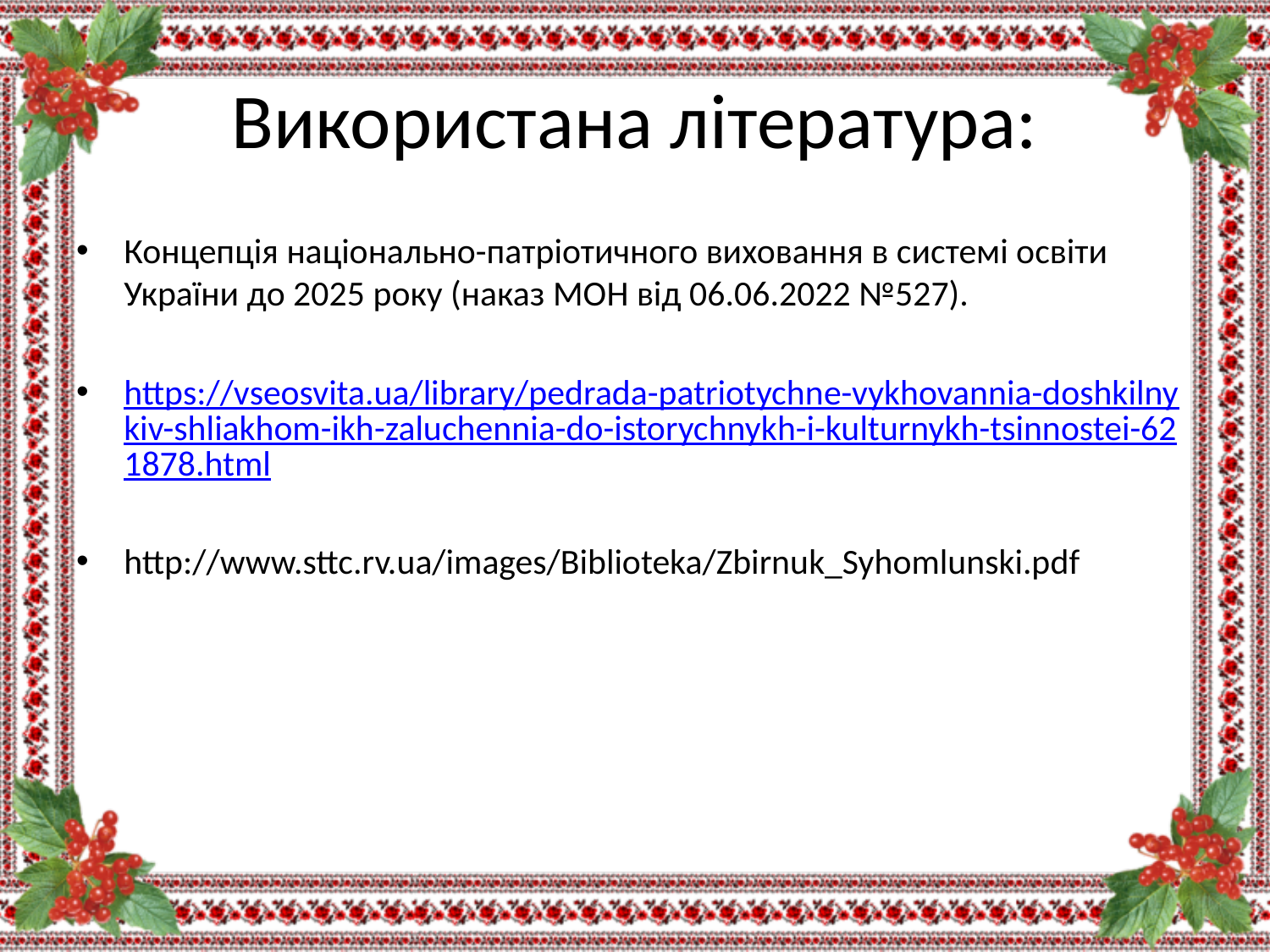

# Використана література:
Концепція національно-патріотичного виховання в системі освіти України до 2025 року (наказ МОН від 06.06.2022 №527).

https://vseosvita.ua/library/pedrada-patriotychne-vykhovannia-doshkilnykiv-shliakhom-ikh-zaluchennia-do-istorychnykh-i-kulturnykh-tsinnostei-621878.html

http://www.sttc.rv.ua/images/Biblioteka/Zbirnuk_Syhomlunski.pdf